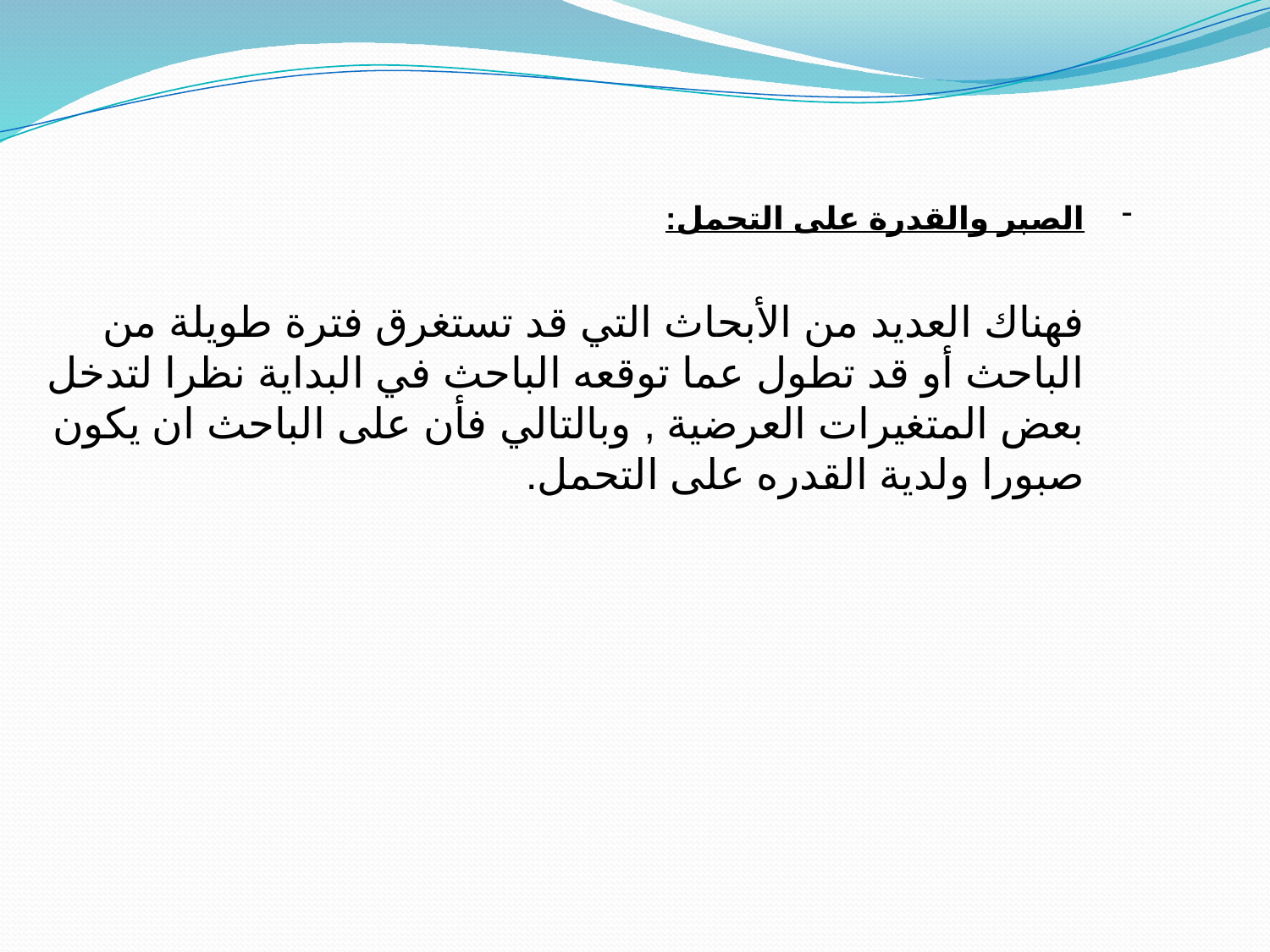

الصبر والقدرة على التحمل:
فهناك العديد من الأبحاث التي قد تستغرق فترة طويلة من الباحث أو قد تطول عما توقعه الباحث في البداية نظرا لتدخل بعض المتغيرات العرضية , وبالتالي فأن على الباحث ان يكون صبورا ولدية القدره على التحمل.